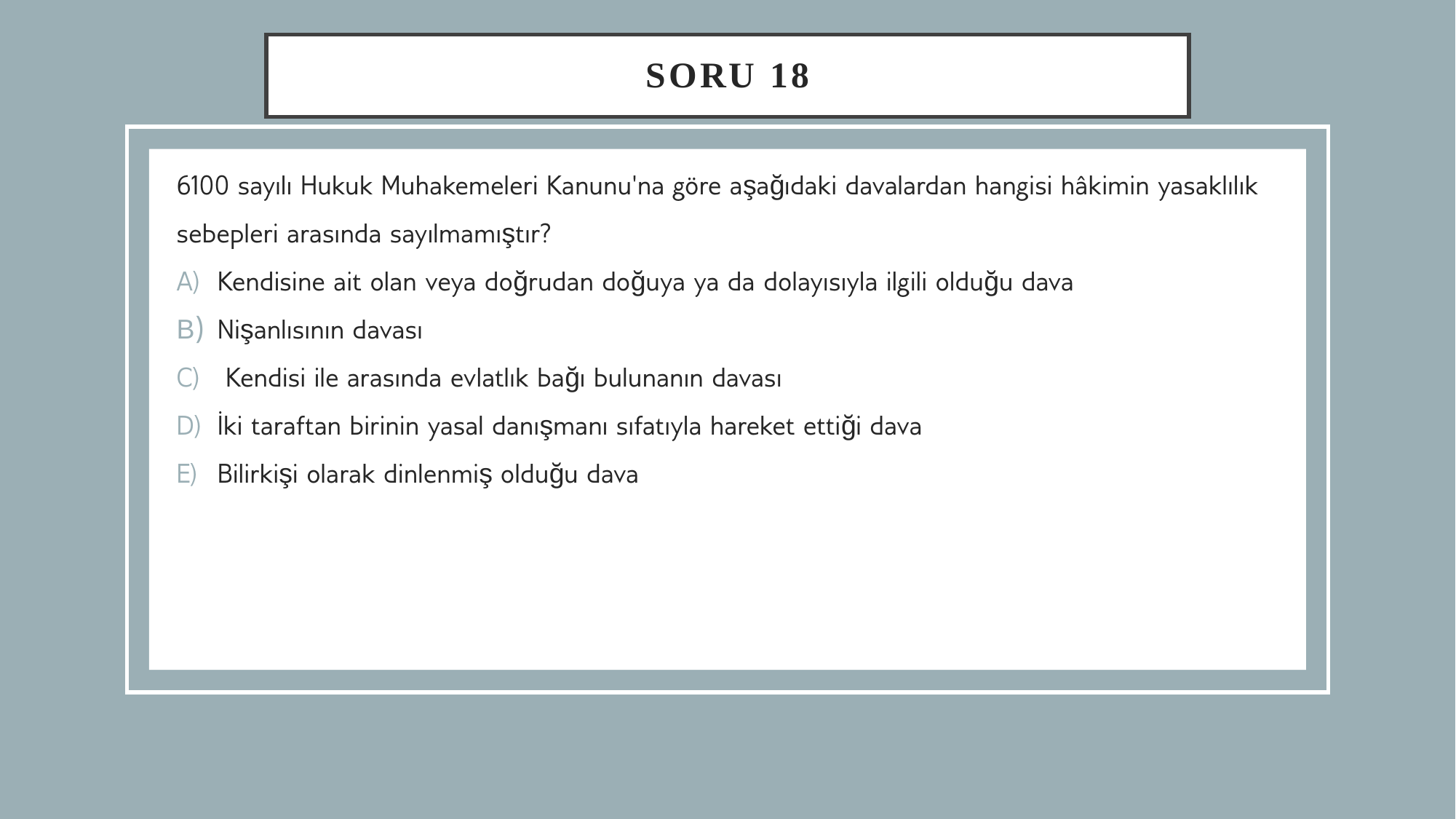

# Soru 18

6100 sayılı Hukuk Muhakemeleri Kanunu'na göre aşağıdaki davalardan hangisi hâkimin yasaklılık
sebepleri arasında sayılmamıştır?
Kendisine ait olan veya doğrudan doğuya ya da ﻿﻿﻿dolayısıyla ilgili olduğu dava
﻿﻿﻿Nişanlısının davası
 Kendisi ile arasında evlatlık bağı bulunanın davası
İki taraftan birinin yasal danışmanı sıfatıyla hareket ettiği dava
Bilirkişi olarak dinlenmiş olduğu dava